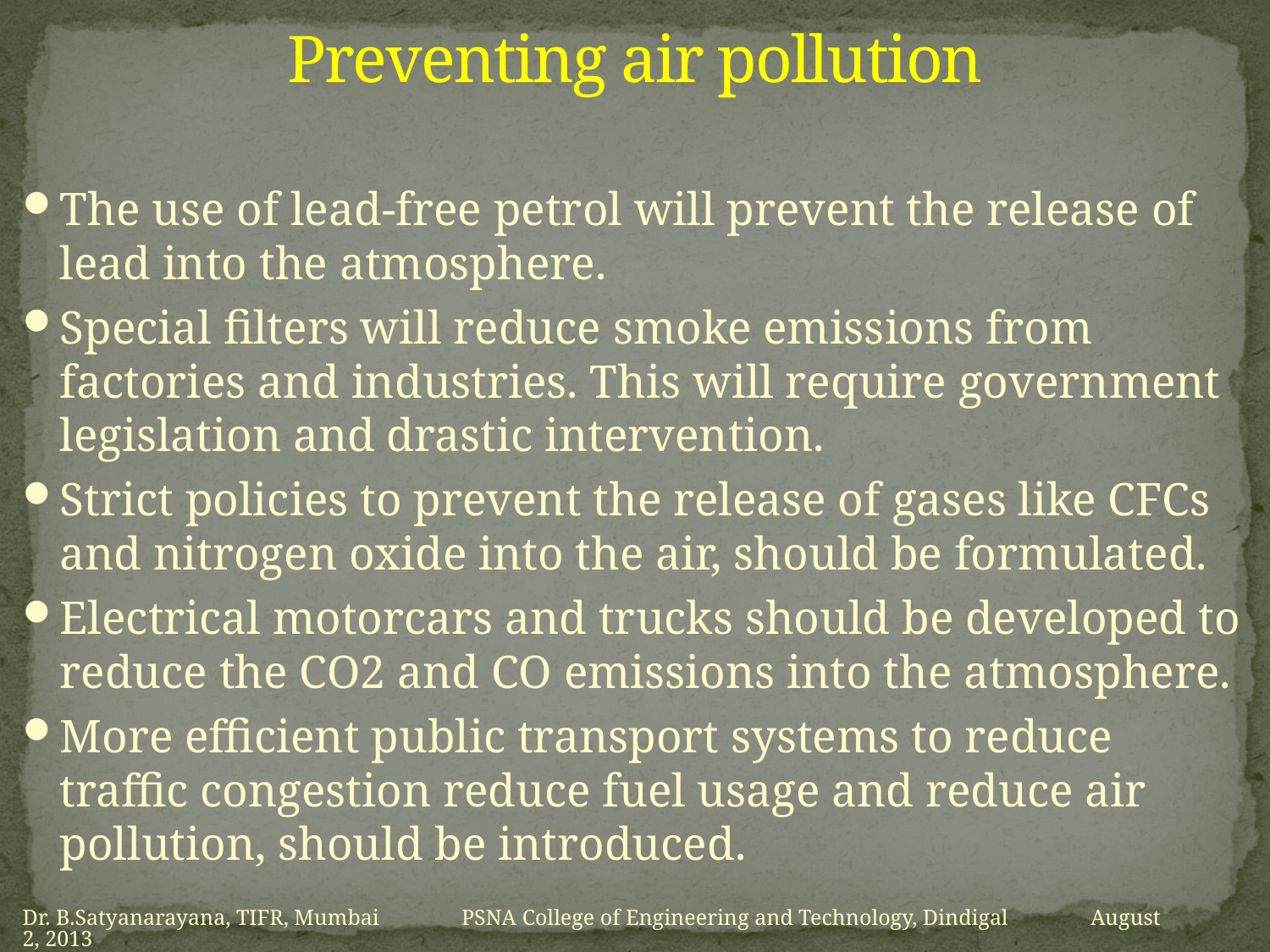

# Preventing air pollution

The use of lead-free petrol will prevent the release of lead into the atmosphere.
Special filters will reduce smoke emissions from factories and industries. This will require government legislation and drastic intervention.
Strict policies to prevent the release of gases like CFCs and nitrogen oxide into the air, should be formulated.
Electrical motorcars and trucks should be developed to reduce the CO2 and CO emissions into the atmosphere.
More efficient public transport systems to reduce traffic congestion reduce fuel usage and reduce air pollution, should be introduced.

Dr. B.Satyanarayana, TIFR, Mumbai               PSNA College of Engineering and Technology, Dindigal               August 2, 2013